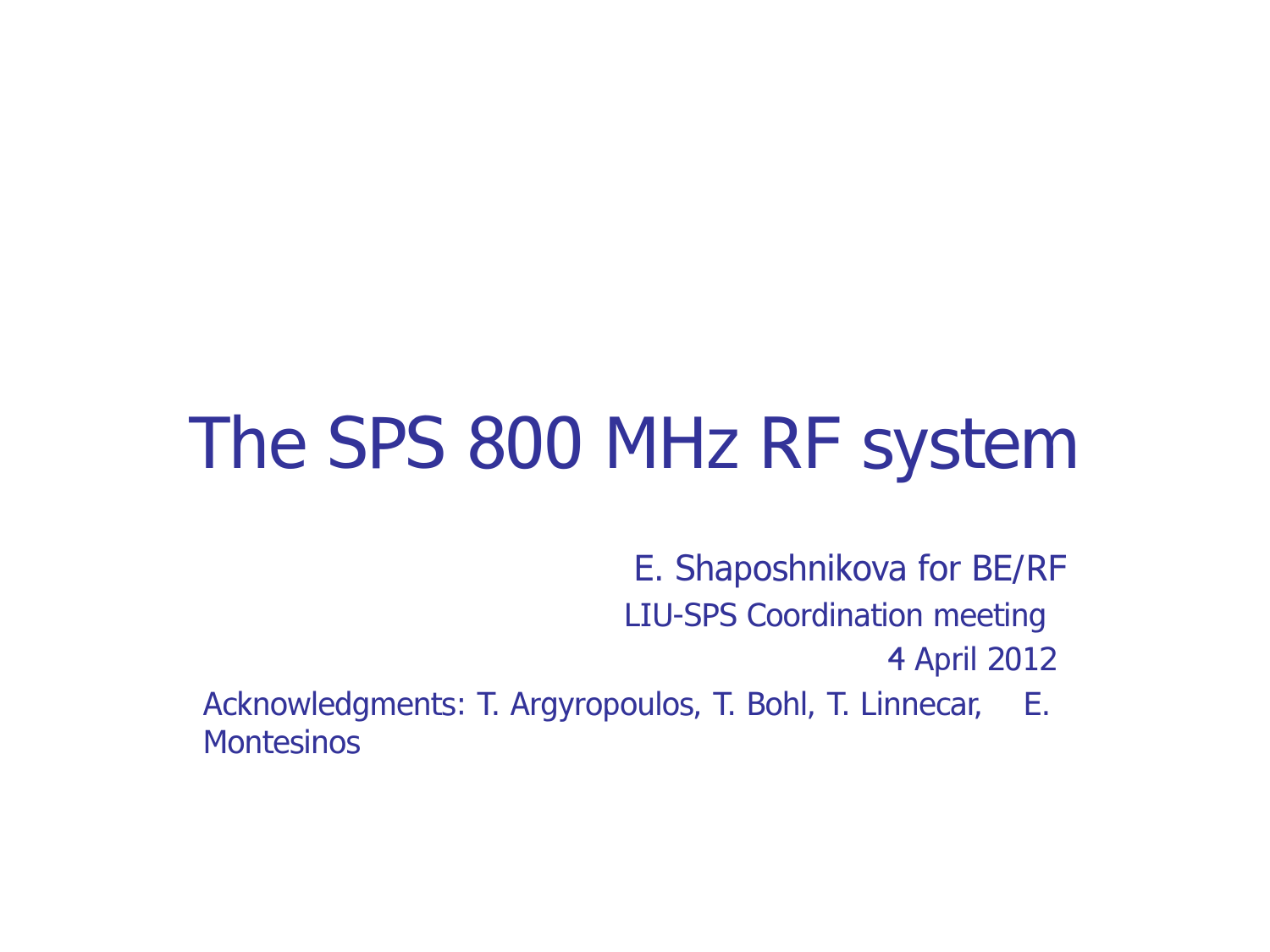

# The SPS 800 MHz RF system
E. Shaposhnikova for BE/RF
LIU-SPS Coordination meeting
4 April 2012
Acknowledgments: T. Argyropoulos, T. Bohl, T. Linnecar,    E. Montesinos